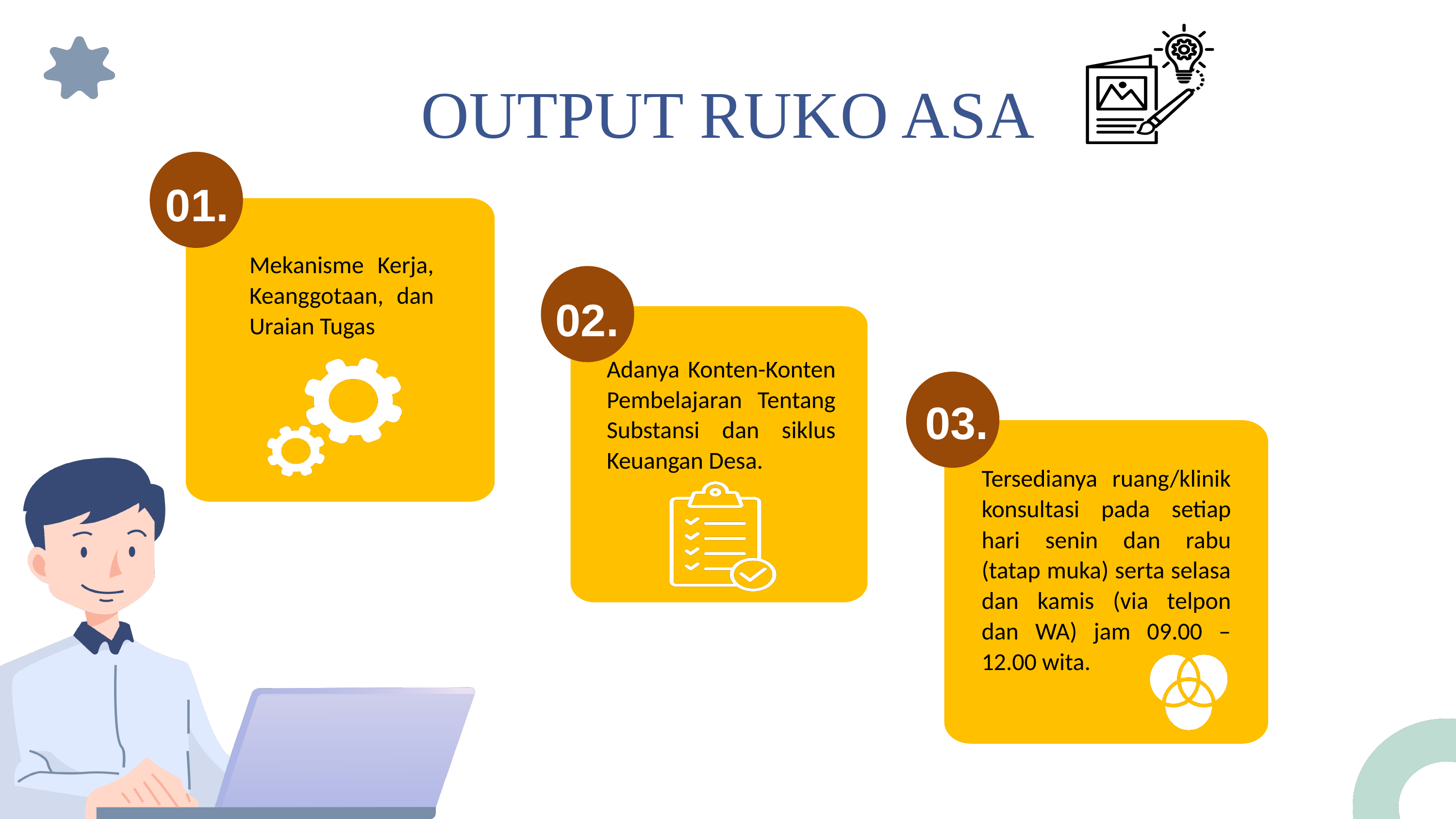

OUTPUT RUKO ASA

01.

Mekanisme Kerja, Keanggotaan, dan Uraian Tugas

02.

Adanya Konten-Konten Pembelajaran Tentang Substansi dan siklus Keuangan Desa.

03.

Tersedianya ruang/klinik konsultasi pada setiap hari senin dan rabu (tatap muka) serta selasa dan kamis (via telpon dan WA) jam 09.00 – 12.00 wita.